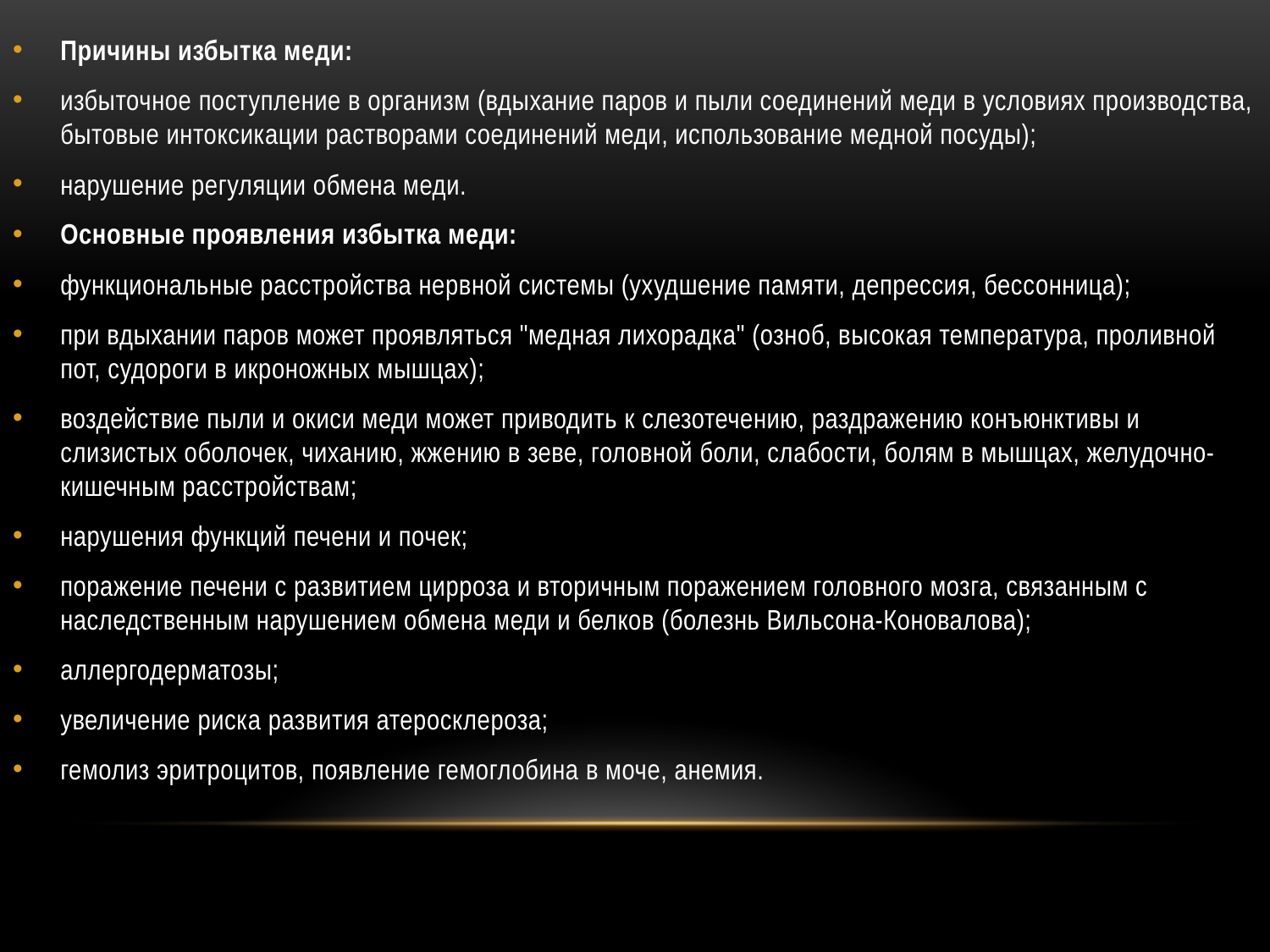

Причины избытка меди:
избыточное поступление в организм (вдыхание паров и пыли соединений меди в условиях производства, бытовые интоксикации растворами соединений меди, использование медной посуды);
нарушение регуляции обмена меди.
Основные проявления избытка меди:
функциональные расстройства нервной системы (ухудшение памяти, депрессия, бессонница);
при вдыхании паров может проявляться "медная лихорадка" (озноб, высокая температура, проливной пот, судороги в икроножных мышцах);
воздействие пыли и окиси меди может приводить к слезотечению, раздражению конъюнктивы и слизистых оболочек, чиханию, жжению в зеве, головной боли, слабости, болям в мышцах, желудочно-кишечным расстройствам;
нарушения функций печени и почек;
поражение печени с развитием цирроза и вторичным поражением головного мозга, связанным с наследственным нарушением обмена меди и белков (болезнь Вильсона-Коновалова);
аллергодерматозы;
увеличение риска развития атеросклероза;
гемолиз эритроцитов, появление гемоглобина в моче, анемия.